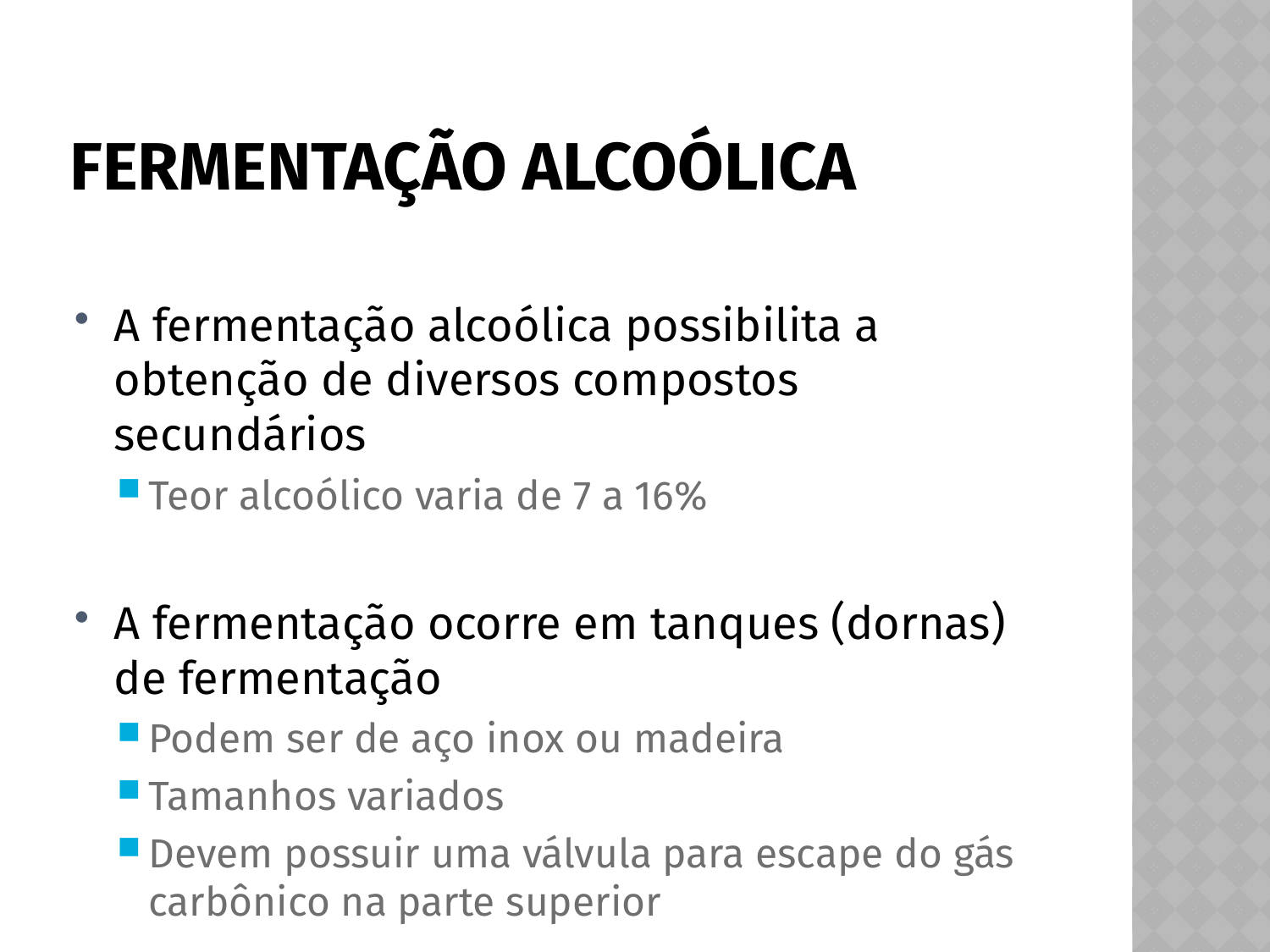

# Fermentação Alcoólica

A fermentação alcoólica possibilita a obtenção de diversos compostos secundários
Teor alcoólico varia de 7 a 16%

A fermentação ocorre em tanques (dornas) de fermentação
Podem ser de aço inox ou madeira
Tamanhos variados
Devem possuir uma válvula para escape do gás carbônico na parte superior